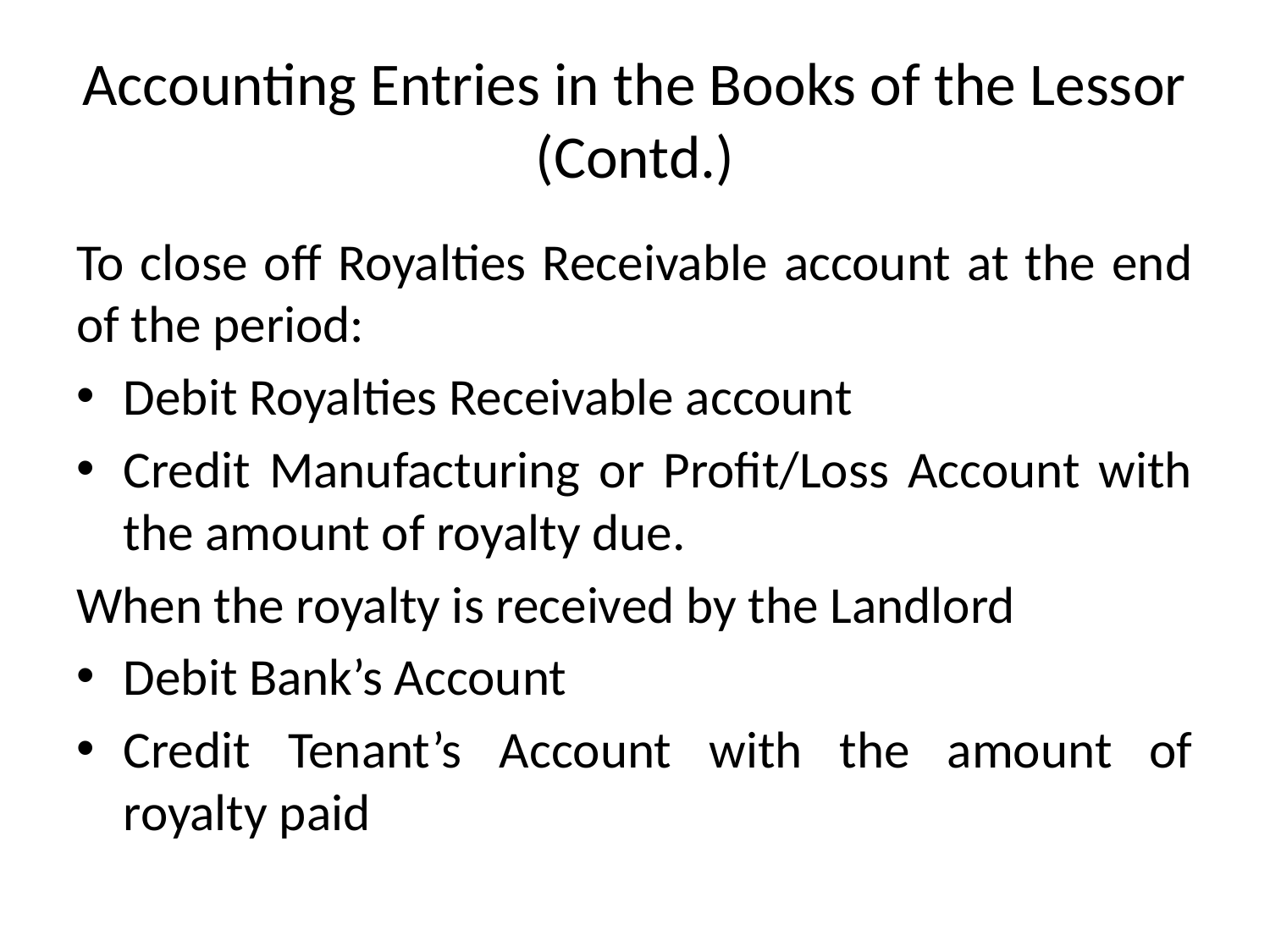

# Accounting Entries in the Books of the Lessor (Contd.)
To close off Royalties Receivable account at the end of the period:
Debit Royalties Receivable account
Credit Manufacturing or Profit/Loss Account with the amount of royalty due.
When the royalty is received by the Landlord
Debit Bank’s Account
Credit Tenant’s Account with the amount of royalty paid